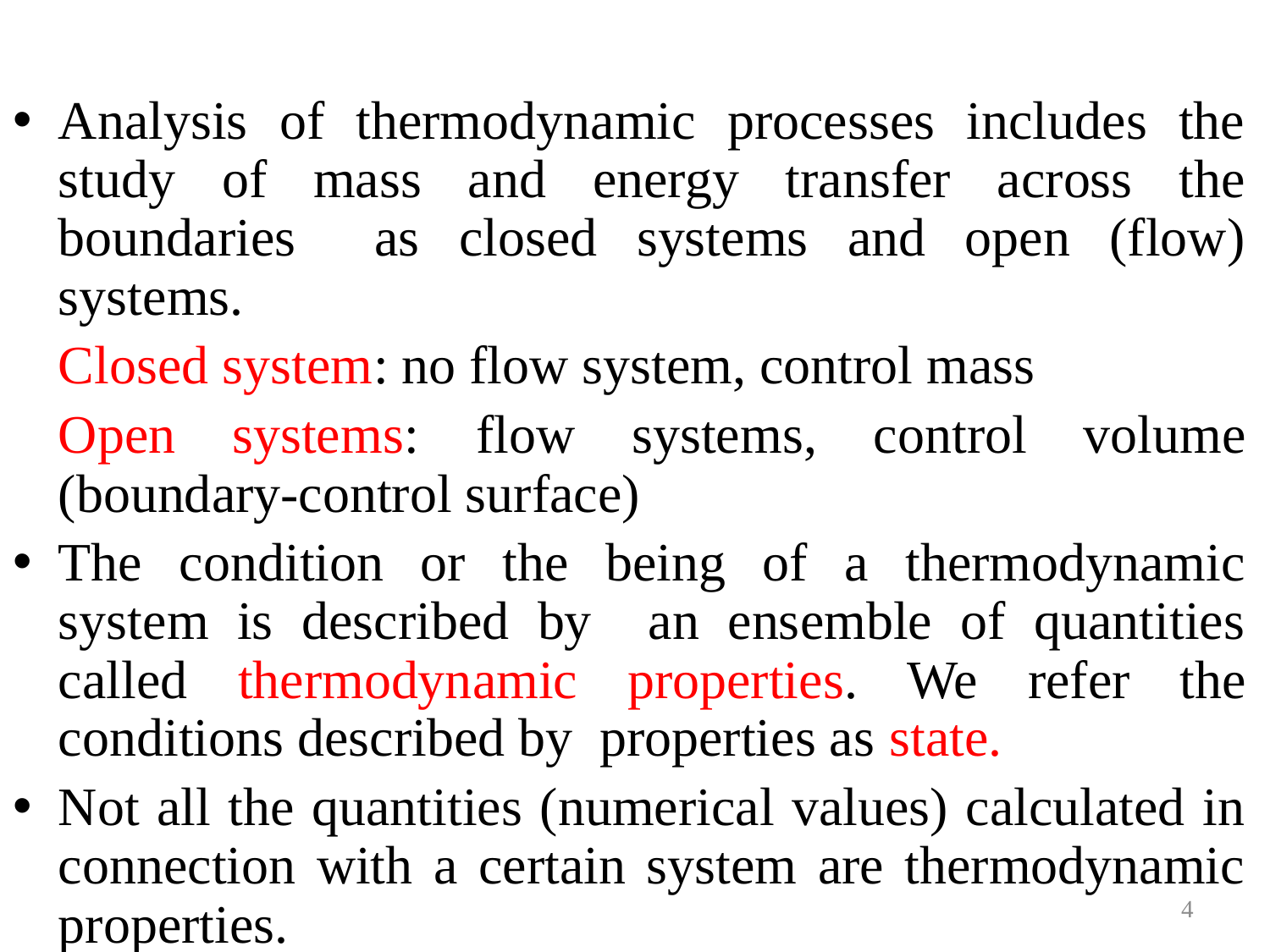

Analysis of thermodynamic processes includes the study of mass and energy transfer across the boundaries  as closed systems and open (flow) systems.
	Closed system: no flow system, control mass
	Open systems: flow systems, control volume (boundary-control surface)
The condition or the being of a thermodynamic system is described by  an ensemble of quantities called thermodynamic properties. We refer the conditions described by  properties as state.
Not all the quantities (numerical values) calculated in connection with a certain system are thermodynamic properties.
4